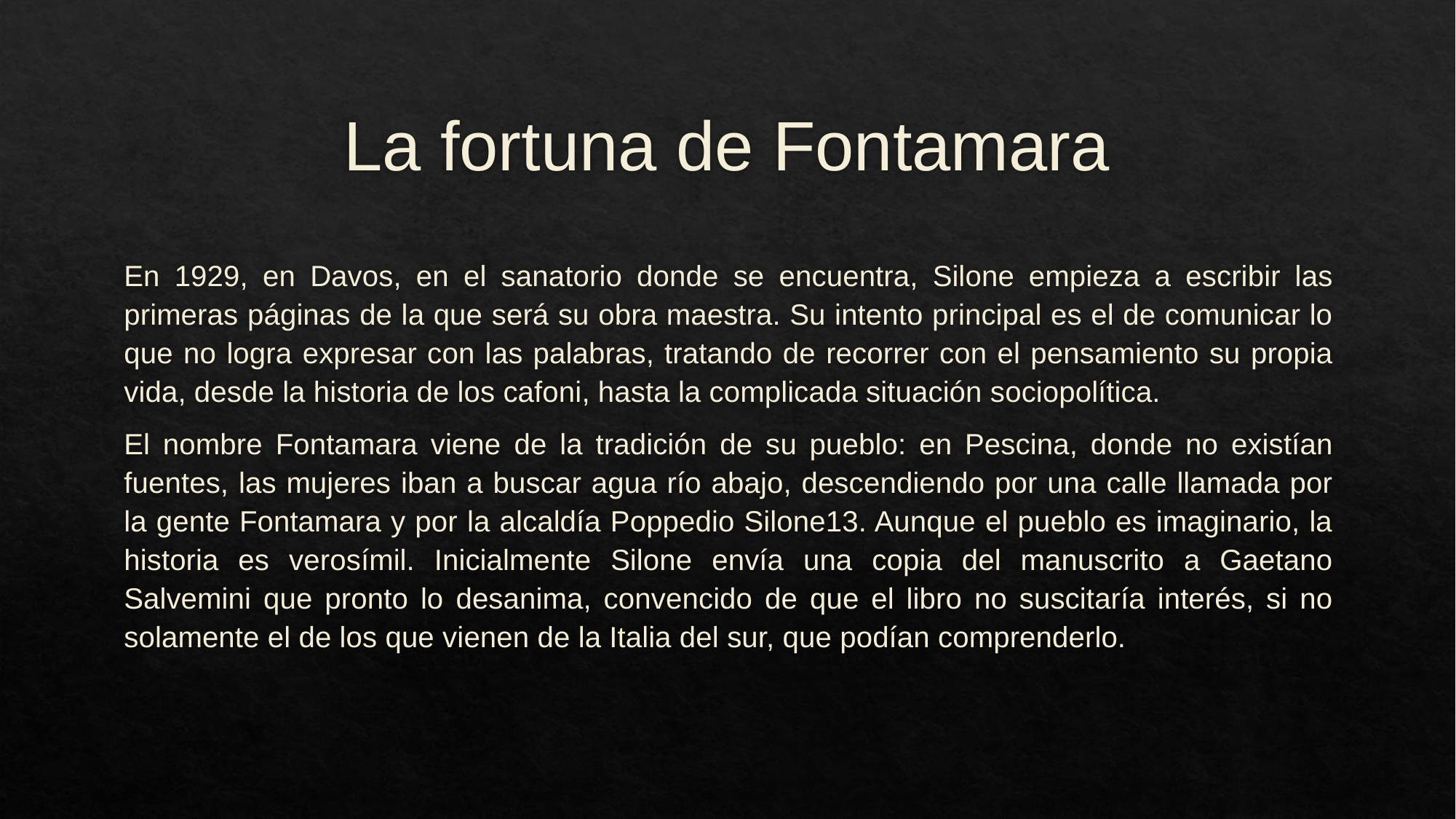

# La fortuna de Fontamara
En 1929, en Davos, en el sanatorio donde se encuentra, Silone empieza a escribir las primeras páginas de la que será su obra maestra. Su intento principal es el de comunicar lo que no logra expresar con las palabras, tratando de recorrer con el pensamiento su propia vida, desde la historia de los cafoni, hasta la complicada situación sociopolítica.
El nombre Fontamara viene de la tradición de su pueblo: en Pescina, donde no existían fuentes, las mujeres iban a buscar agua río abajo, descendiendo por una calle llamada por la gente Fontamara y por la alcaldía Poppedio Silone13. Aunque el pueblo es imaginario, la historia es verosímil. Inicialmente Silone envía una copia del manuscrito a Gaetano Salvemini que pronto lo desanima, convencido de que el libro no suscitaría interés, si no solamente el de los que vienen de la Italia del sur, que podían comprenderlo.